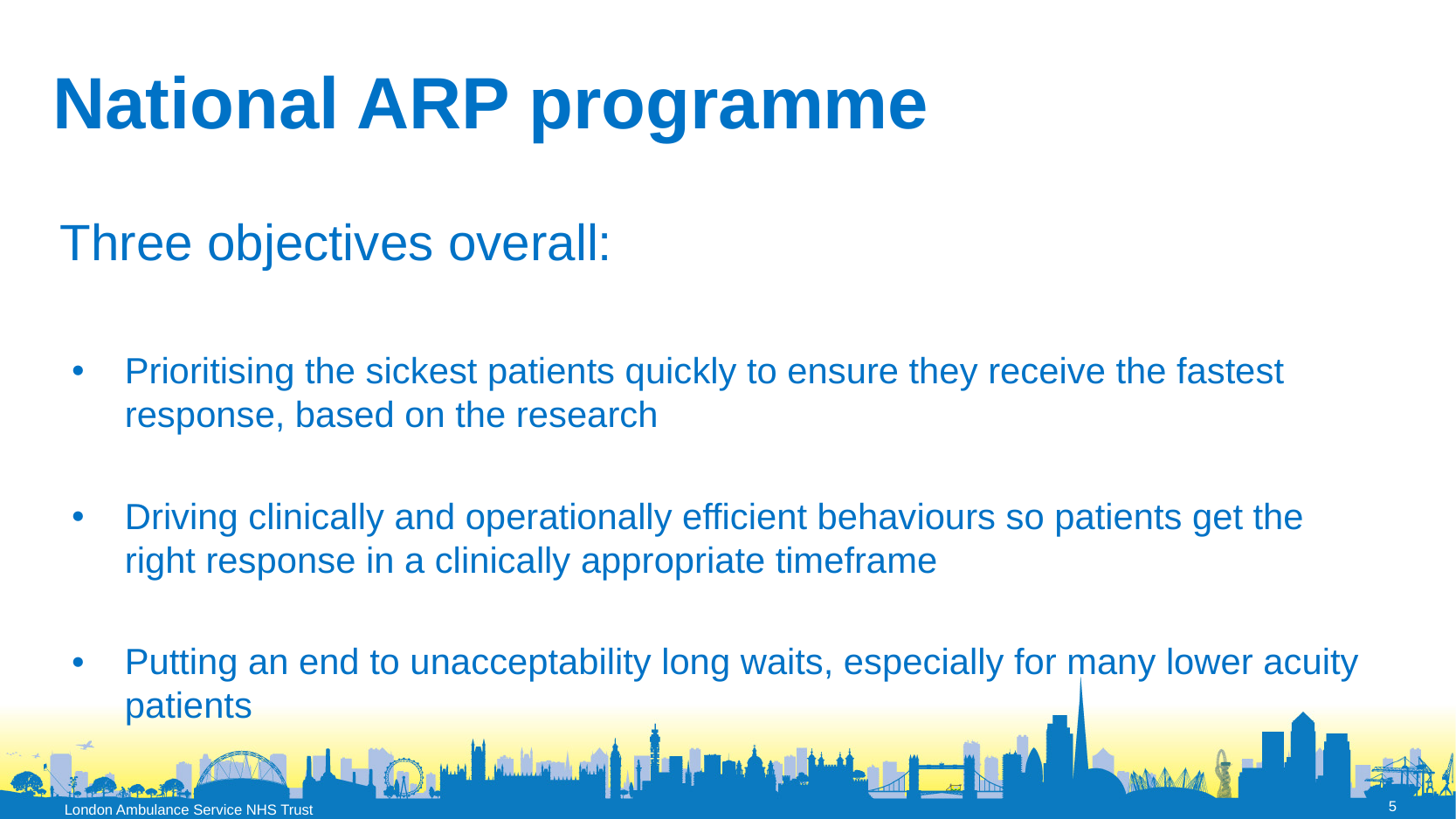

# National ARP programme
Three objectives overall:

Prioritising the sickest patients quickly to ensure they receive the fastest response, based on the research

Driving clinically and operationally efficient behaviours so patients get the right response in a clinically appropriate timeframe

Putting an end to unacceptability long waits, especially for many lower acuity patients

5
London Ambulance Service NHS Trust